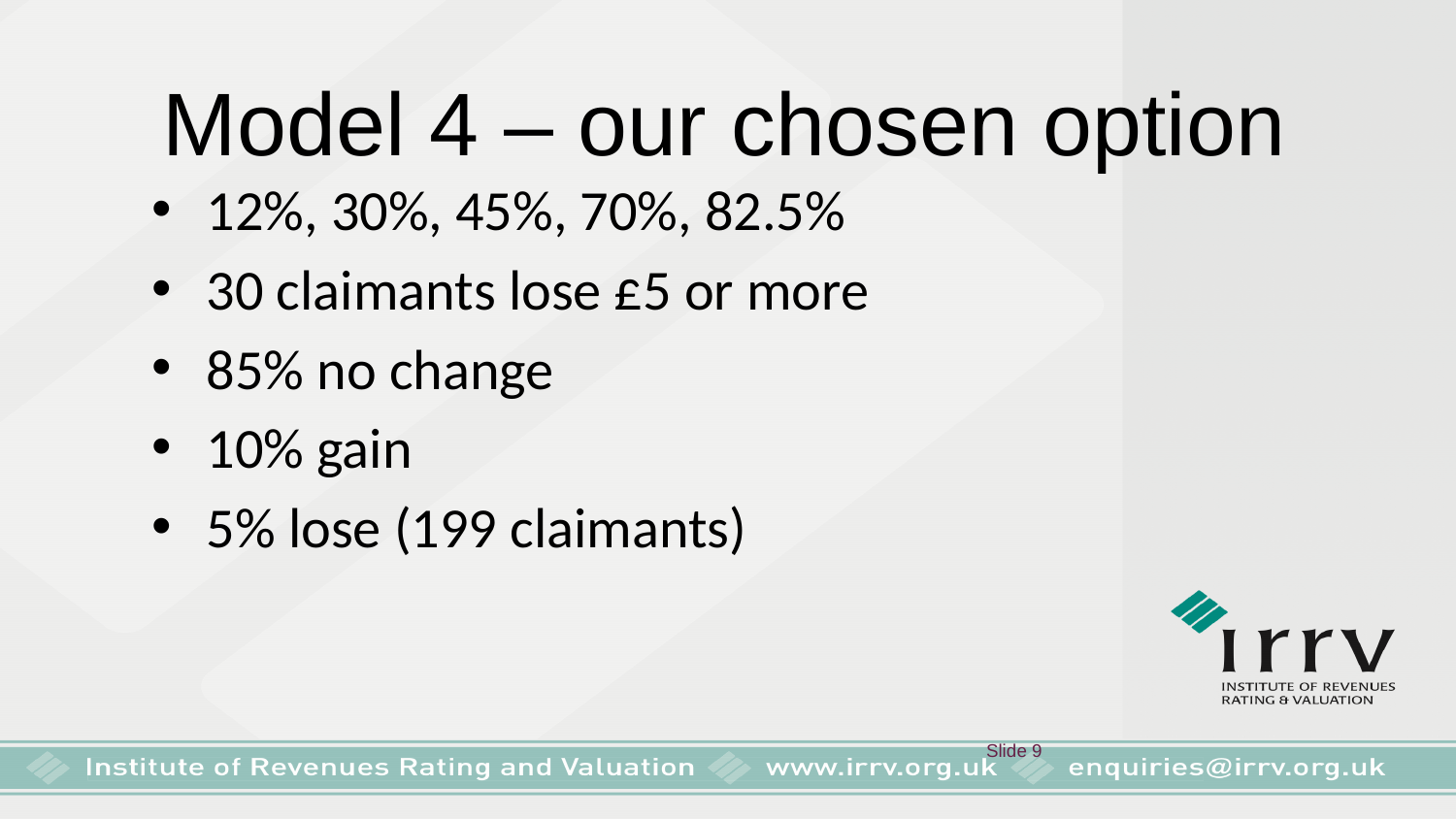

# Model 4 – our chosen option
12%, 30%, 45%, 70%, 82.5%
30 claimants lose £5 or more
85% no change
10% gain
5% lose (199 claimants)

 Slide 9